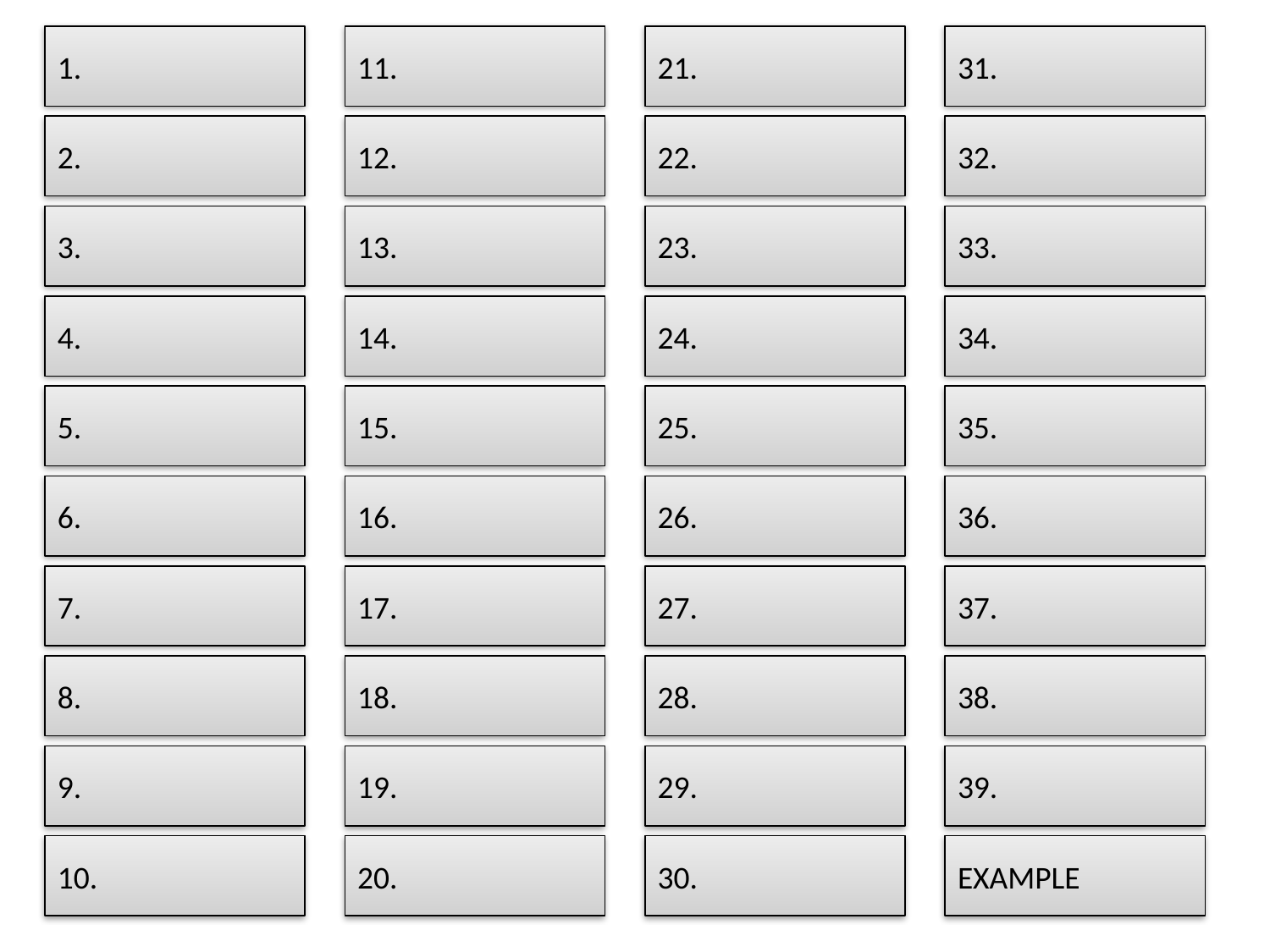

1.
11.
21.
31.
2.
12.
22.
32.
3.
13.
23.
33.
4.
14.
24.
34.
5.
15.
25.
35.
6.
16.
26.
36.
7.
17.
27.
37.
8.
18.
28.
38.
9.
19.
29.
39.
10.
20.
30.
EXAMPLE